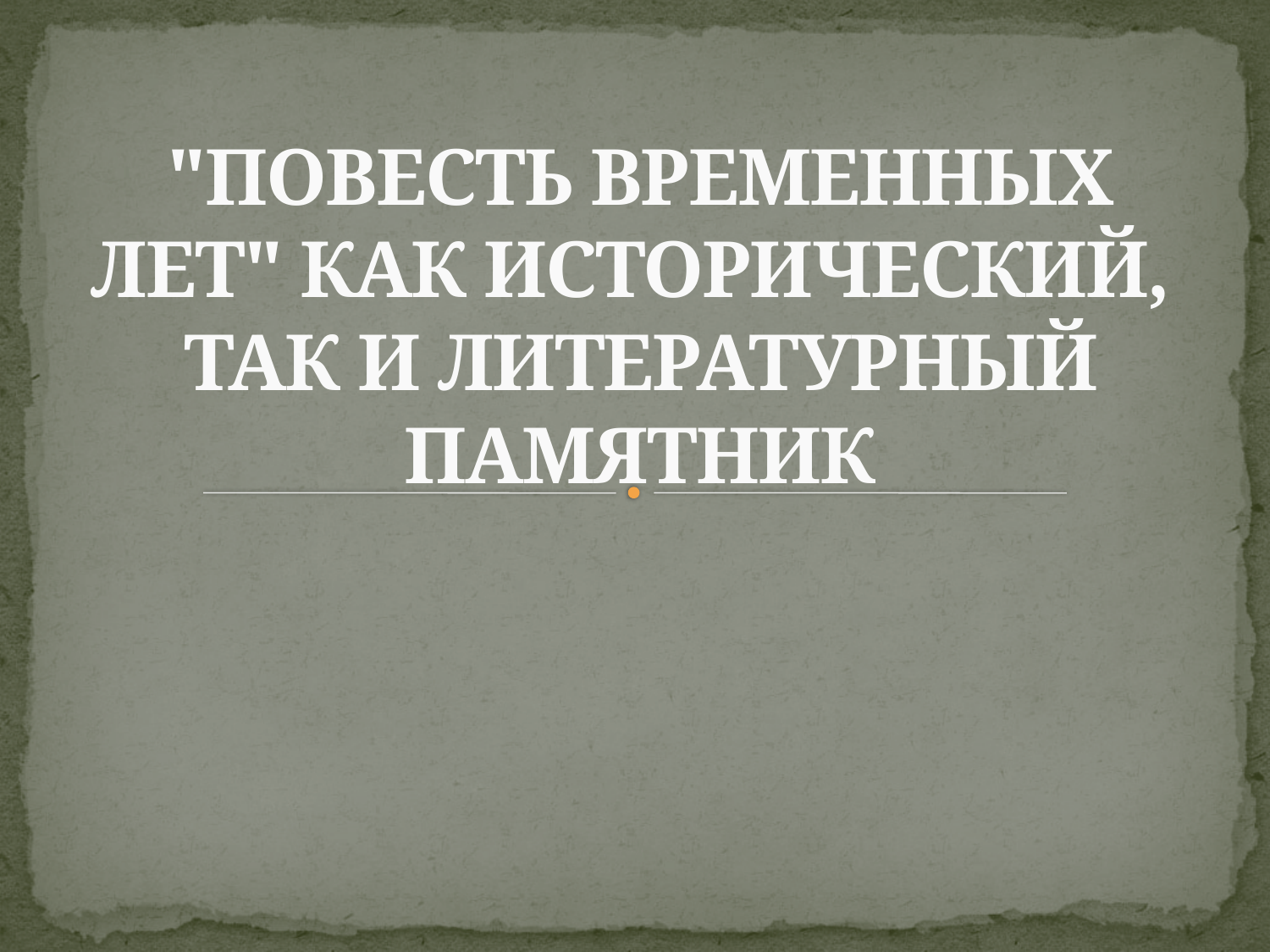

# "ПОВЕСТЬ ВРЕМЕННЫХ ЛЕТ" КАК ИСТОРИЧЕСКИЙ, ТАК И ЛИТЕРАТУРНЫЙ ПАМЯТНИК